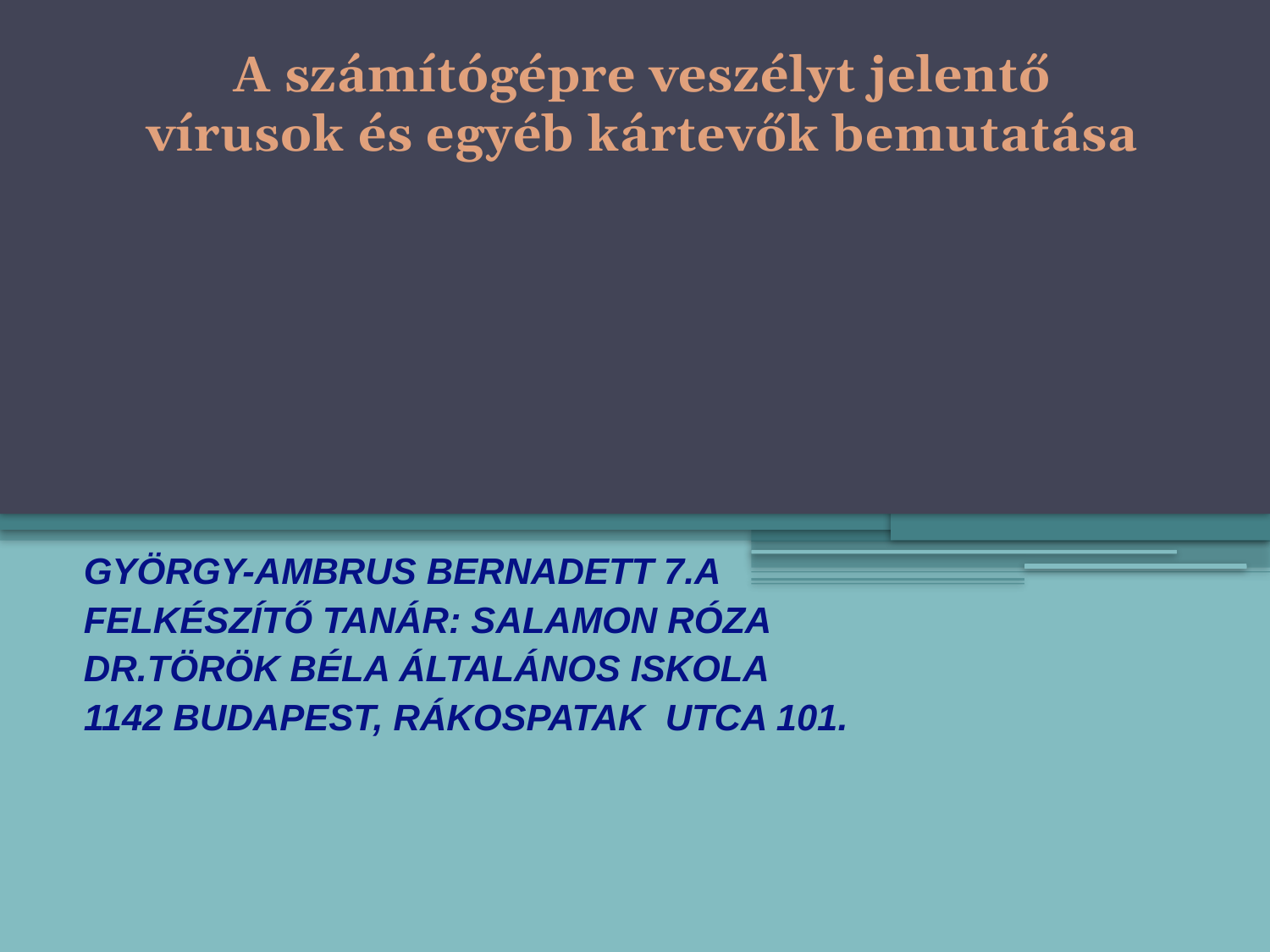

A számítógépre veszélyt jelentő vírusok és egyéb kártevők bemutatása
György-Ambrus Bernadett 7.a
Felkészítő tanár: Salamon Róza
Dr.Török Béla Általános Iskola
1142 Budapest, Rákospatak  utca 101.